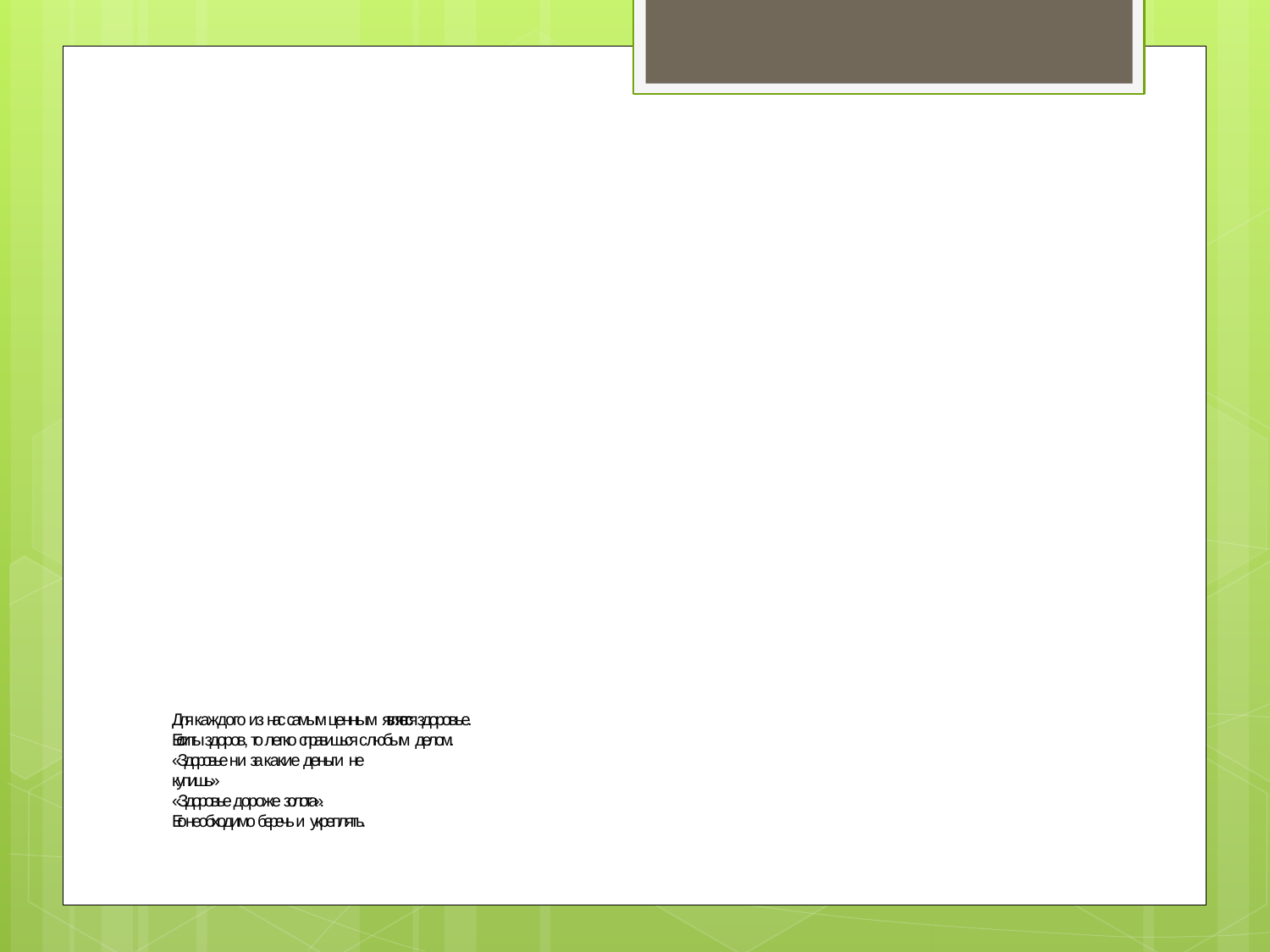

# Для каждого из нас самым ценным  является здоровье. Если ты здоров, то  легко справишься с любым делом. «Здоровье ни за какие деньги не купишь» «Здоровье дороже золота». Его необходимо беречь и укреплять.